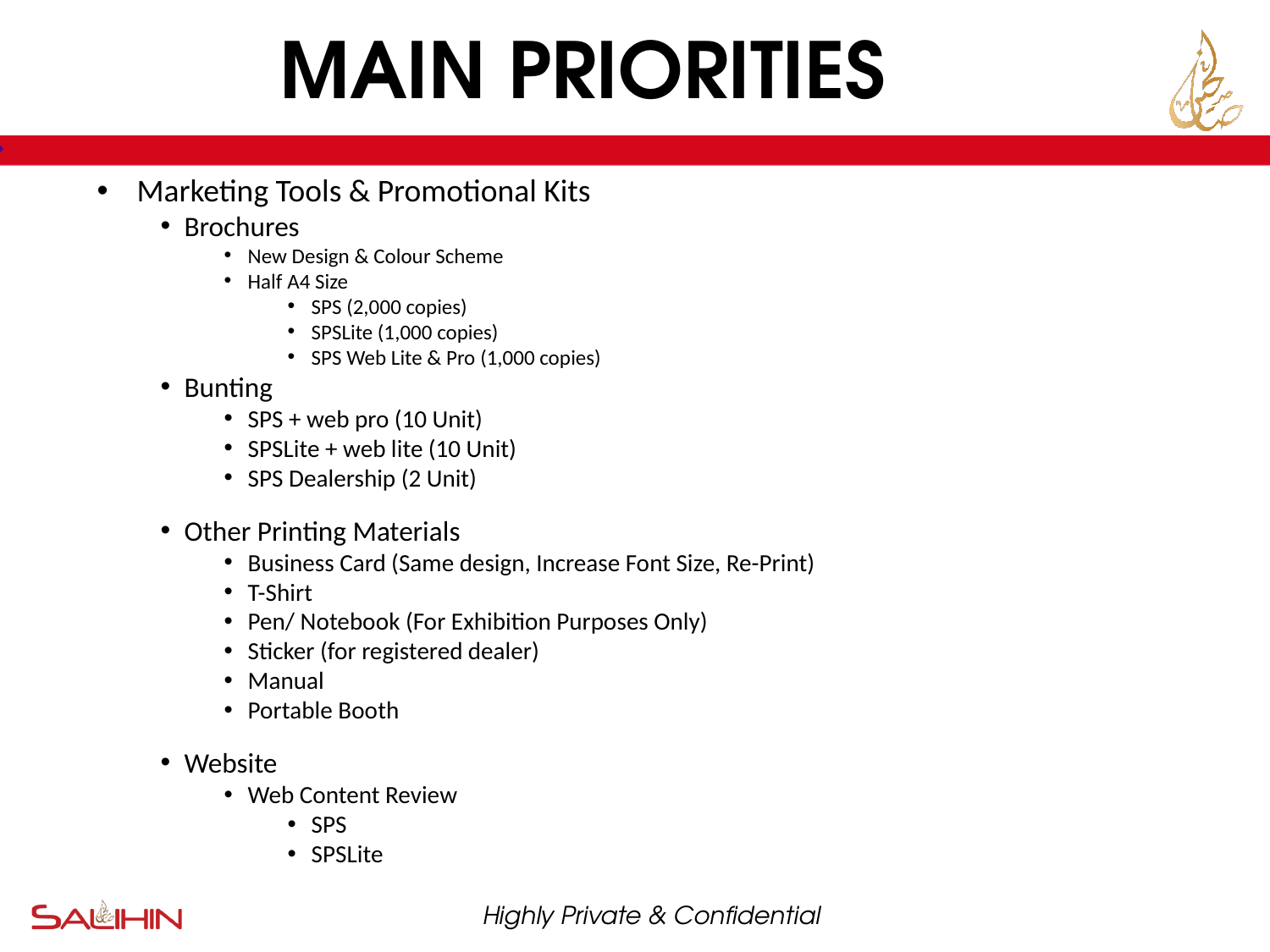

# MAIN PRIORITIES
Marketing Tools & Promotional Kits
Brochures
New Design & Colour Scheme
Half A4 Size
SPS (2,000 copies)
SPSLite (1,000 copies)
SPS Web Lite & Pro (1,000 copies)
Bunting
SPS + web pro (10 Unit)
SPSLite + web lite (10 Unit)
SPS Dealership (2 Unit)

Other Printing Materials
Business Card (Same design, Increase Font Size, Re-Print)
T-Shirt
Pen/ Notebook (For Exhibition Purposes Only)
Sticker (for registered dealer)
Manual
Portable Booth

Website
Web Content Review
SPS
SPSLite